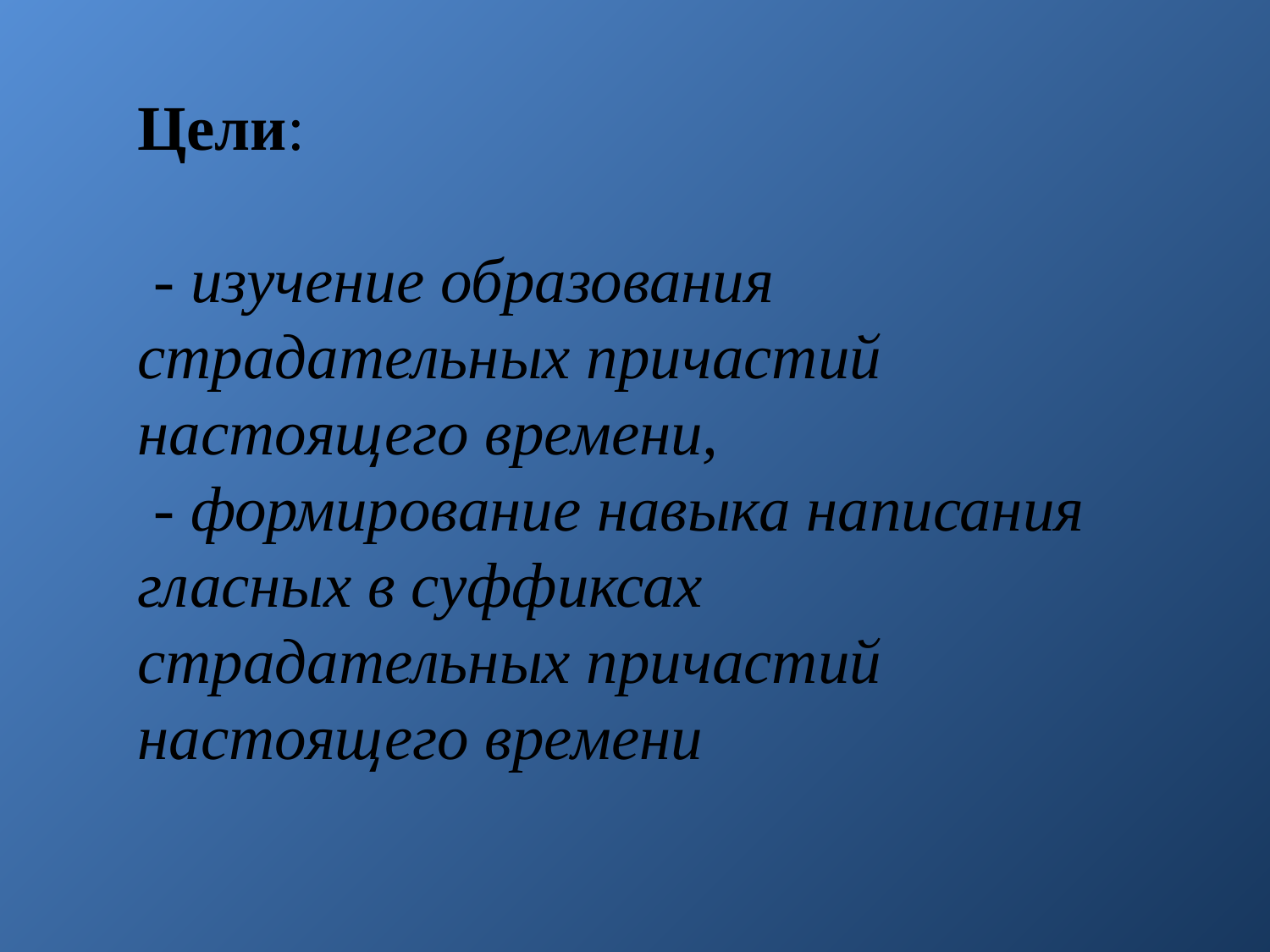

Цели:

 - изучение образования страдательных причастий настоящего времени,
 - формирование навыка написания гласных в суффиксах страдательных причастий настоящего времени